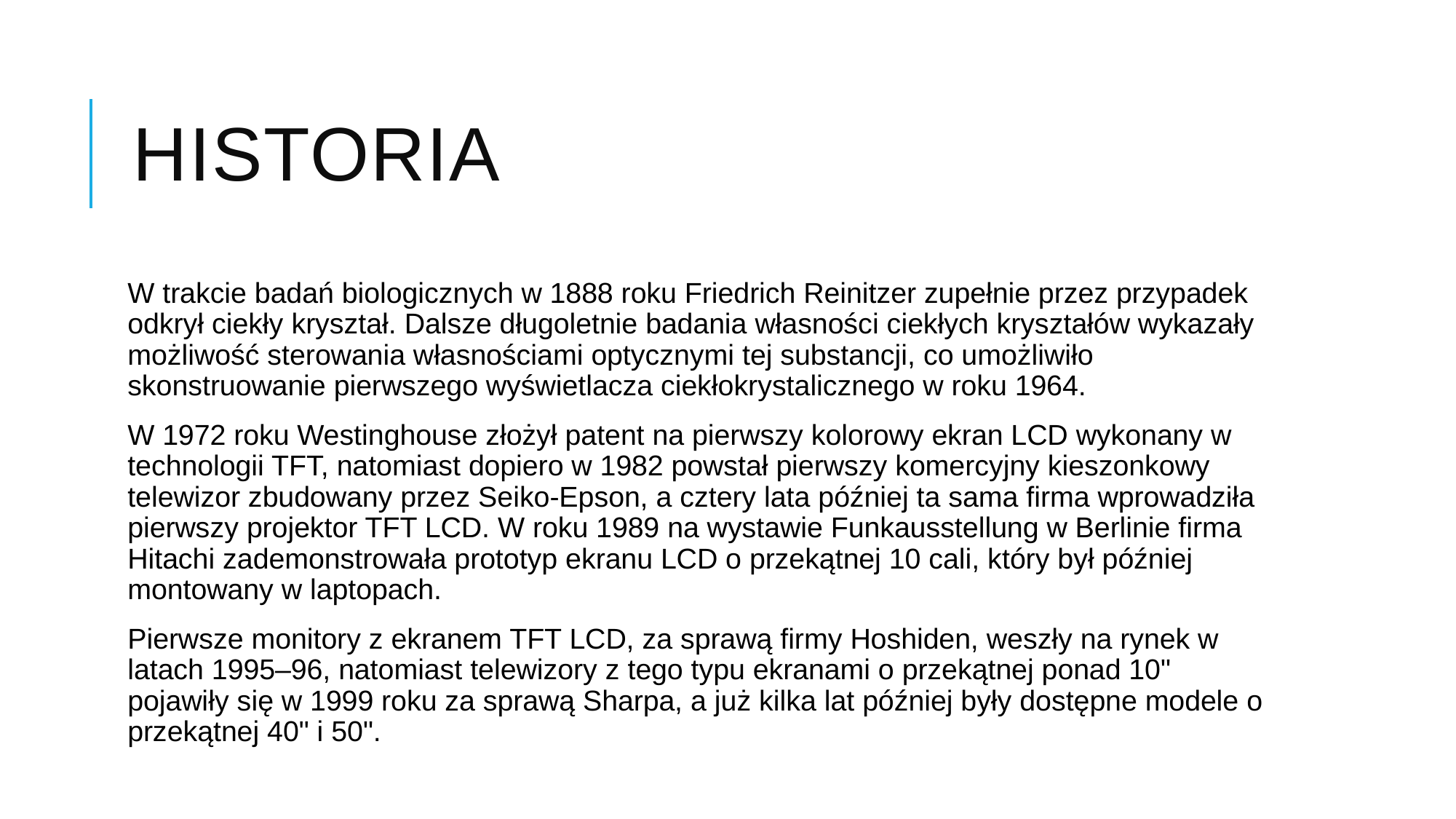

# Historia
W trakcie badań biologicznych w 1888 roku Friedrich Reinitzer zupełnie przez przypadek odkrył ciekły kryształ. Dalsze długoletnie badania własności ciekłych kryształów wykazały możliwość sterowania własnościami optycznymi tej substancji, co umożliwiło skonstruowanie pierwszego wyświetlacza ciekłokrystalicznego w roku 1964.
W 1972 roku Westinghouse złożył patent na pierwszy kolorowy ekran LCD wykonany w technologii TFT, natomiast dopiero w 1982 powstał pierwszy komercyjny kieszonkowy telewizor zbudowany przez Seiko-Epson, a cztery lata później ta sama firma wprowadziła pierwszy projektor TFT LCD. W roku 1989 na wystawie Funkausstellung w Berlinie firma Hitachi zademonstrowała prototyp ekranu LCD o przekątnej 10 cali, który był później montowany w laptopach.
Pierwsze monitory z ekranem TFT LCD, za sprawą firmy Hoshiden, weszły na rynek w latach 1995–96, natomiast telewizory z tego typu ekranami o przekątnej ponad 10" pojawiły się w 1999 roku za sprawą Sharpa, a już kilka lat później były dostępne modele o przekątnej 40" i 50".